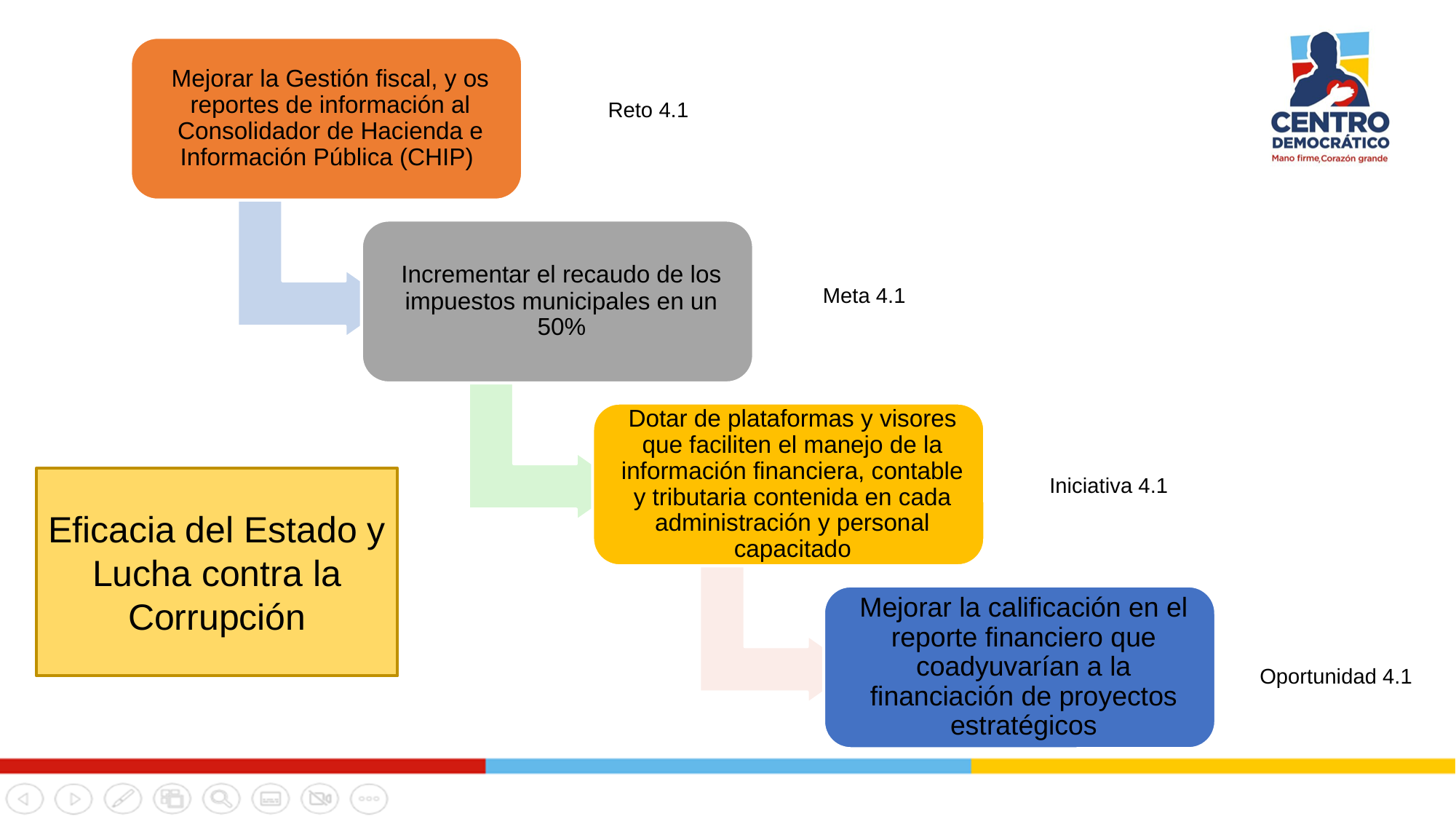

Mejorar la Gestión fiscal, y os reportes de información al Consolidador de Hacienda e Información Pública (CHIP)
Incrementar el recaudo de los impuestos municipales en un 50%
Dotar de plataformas y visores que faciliten el manejo de la información financiera, contable y tributaria contenida en cada administración y personal capacitado
Mejorar la calificación en el reporte financiero que coadyuvarían a la financiación de proyectos estratégicos
Reto 4.1
Meta 4.1
Iniciativa 4.1
Eficacia del Estado y Lucha contra la Corrupción
Oportunidad 4.1